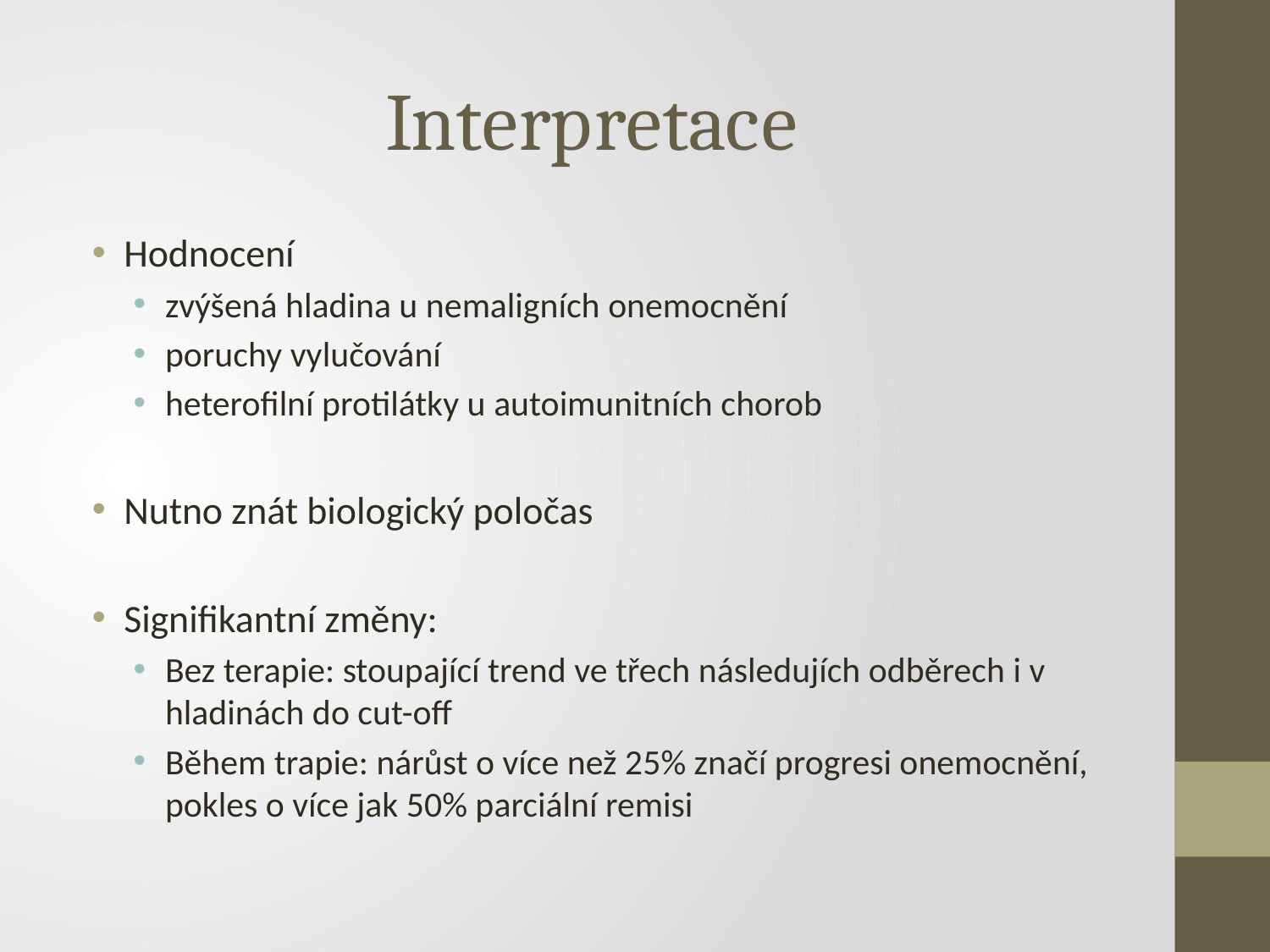

# Interpretace
Hodnocení
zvýšená hladina u nemaligních onemocnění
poruchy vylučování
heterofilní protilátky u autoimunitních chorob

Nutno znát biologický poločas

Signifikantní změny:
Bez terapie: stoupající trend ve třech následujích odběrech i v hladinách do cut-off
Během trapie: nárůst o více než 25% značí progresi onemocnění, pokles o více jak 50% parciální remisi